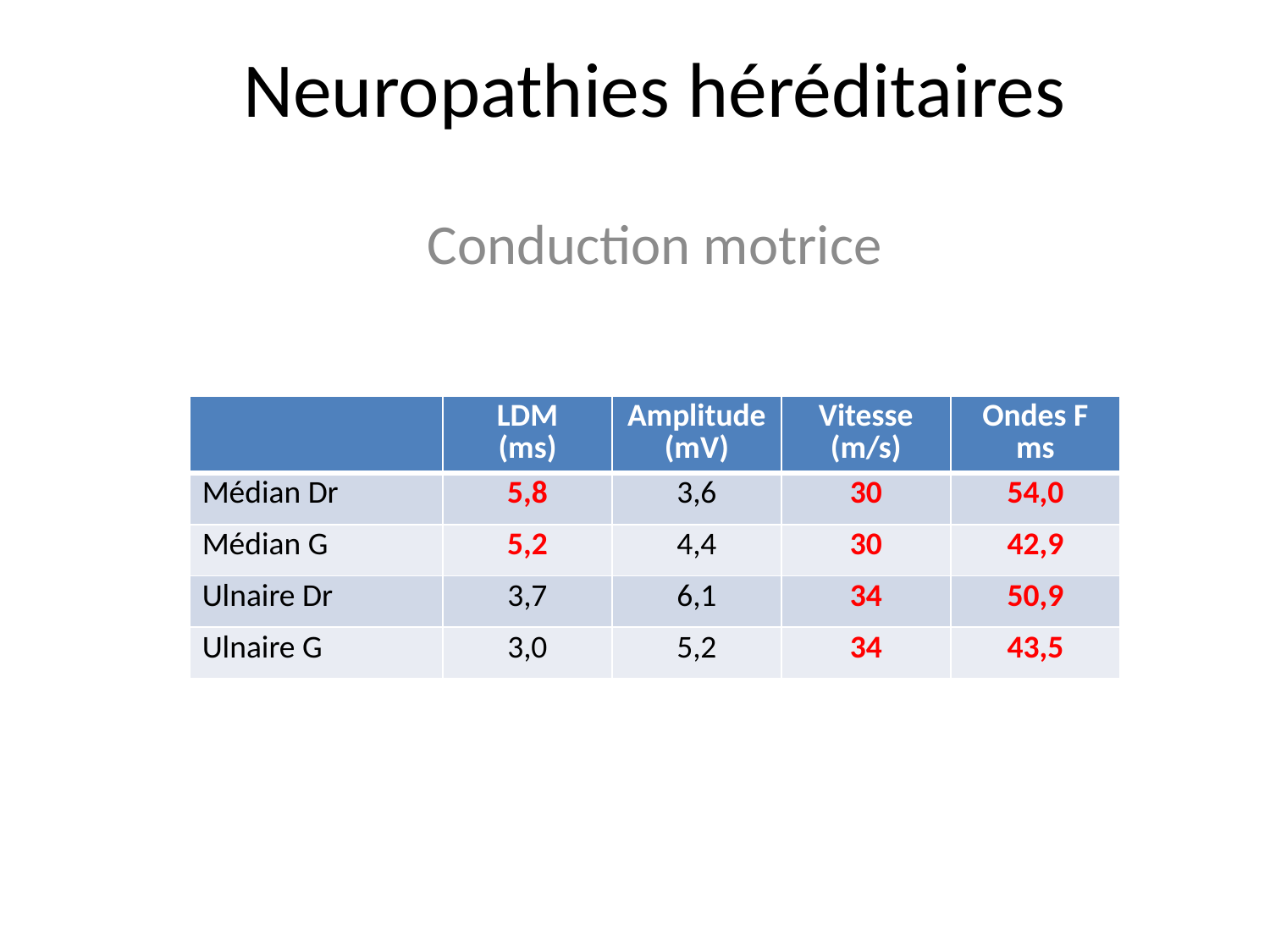

# Neuropathies héréditaires
Conduction motrice

|  | LDM (ms) | Amplitude (mV) | Vitesse (m/s) | Ondes F ms |
| --- | --- | --- | --- | --- |
| Médian Dr | 5,8 | 3,6 | 30 | 54,0 |
| Médian G | 5,2 | 4,4 | 30 | 42,9 |
| Ulnaire Dr | 3,7 | 6,1 | 34 | 50,9 |
| Ulnaire G | 3,0 | 5,2 | 34 | 43,5 |